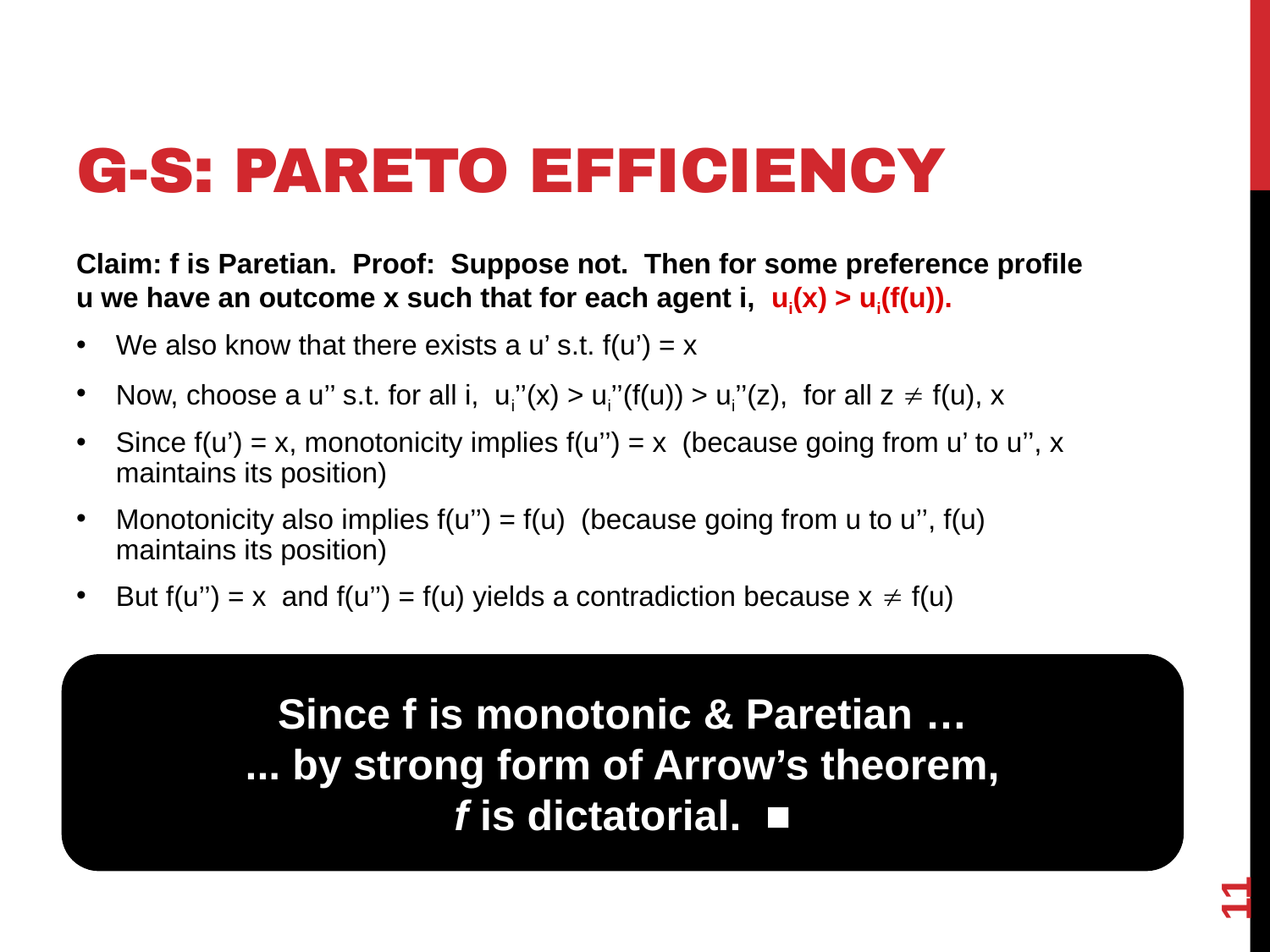

# G-S: Pareto Efficiency
Claim: f is Paretian.  Proof:  Suppose not.  Then for some preference profile u we have an outcome x such that for each agent i,  ui(x) > ui(f(u)).
We also know that there exists a u’ s.t. f(u’) = x
Now, choose a u’’ s.t. for all i,  ui’’(x) > ui’’(f(u)) > ui’’(z),  for all z ≠ f(u), x
Since f(u’) = x, monotonicity implies f(u’’) = x  (because going from u’ to u’’, x maintains its position)
Monotonicity also implies f(u’’) = f(u)  (because going from u to u’’, f(u) maintains its position)
But f(u’’) = x  and f(u’’) = f(u) yields a contradiction because x ≠ f(u)
Since f is monotonic & Paretian …
... by strong form of Arrow’s theorem,
f is dictatorial.  ■
11